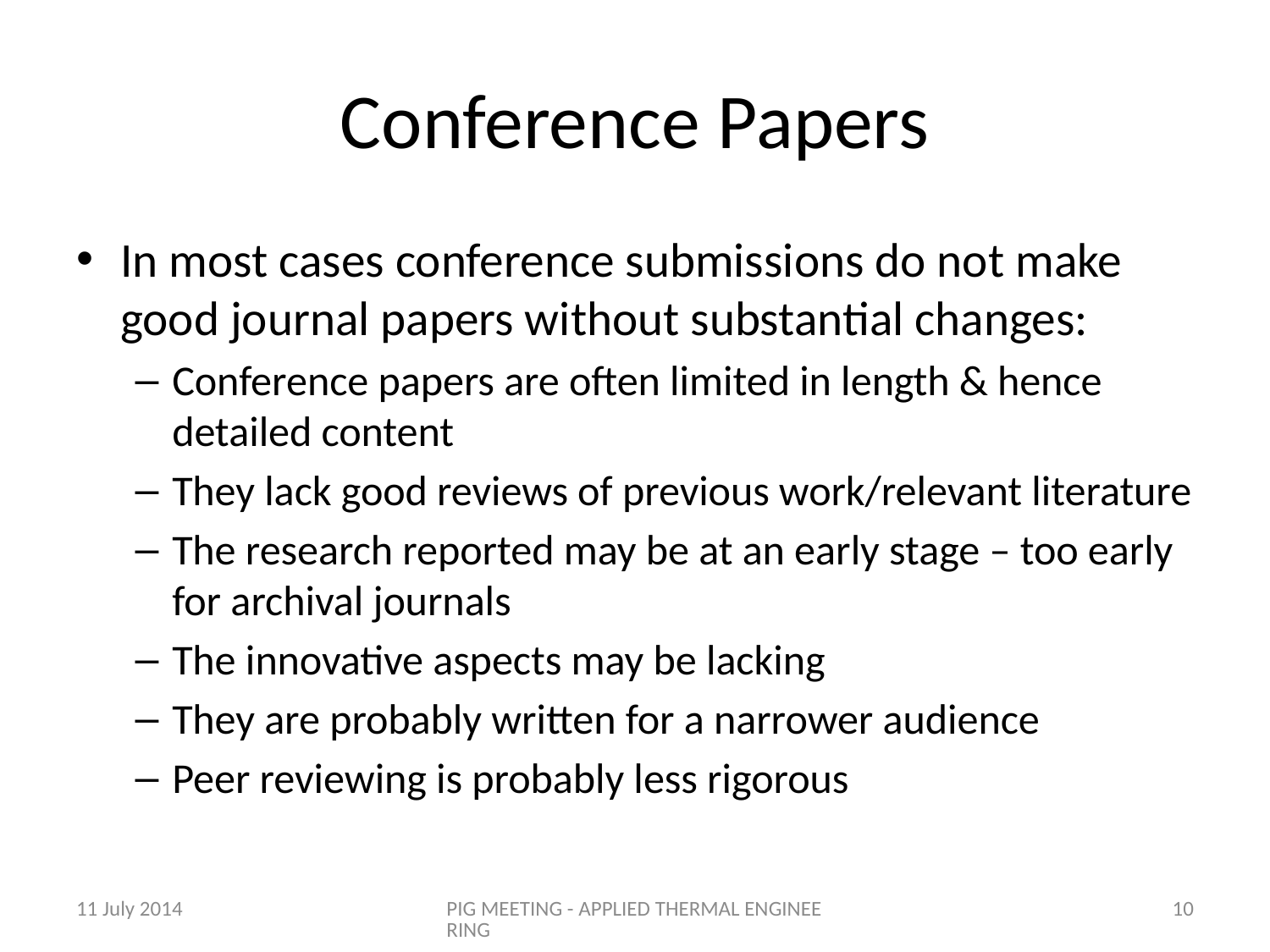

# Conference Papers
In most cases conference submissions do not make good journal papers without substantial changes:
Conference papers are often limited in length & hence detailed content
They lack good reviews of previous work/relevant literature
The research reported may be at an early stage – too early for archival journals
The innovative aspects may be lacking
They are probably written for a narrower audience
Peer reviewing is probably less rigorous
11 July 2014
PIG MEETING - APPLIED THERMAL ENGINEERING
10